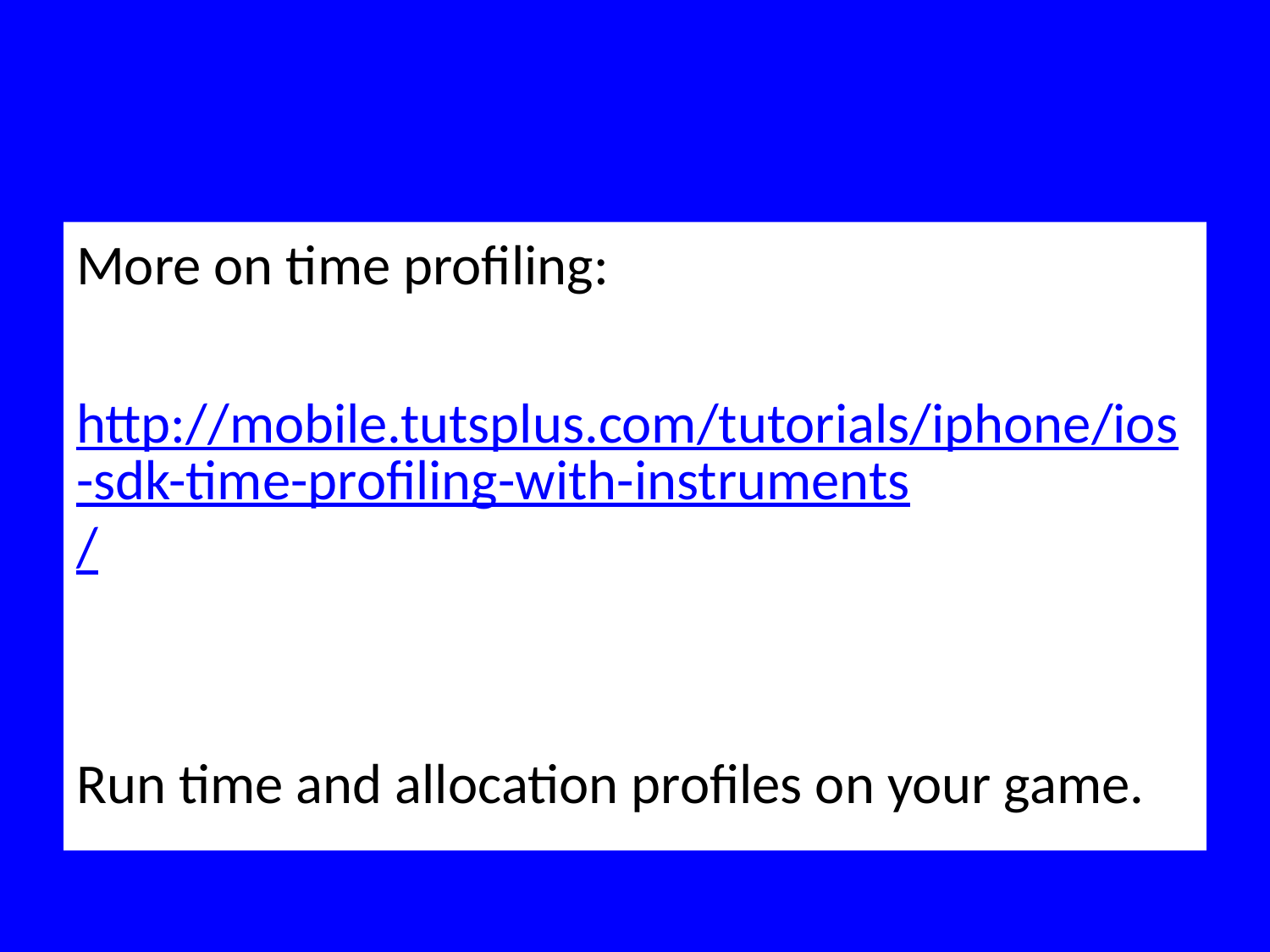

#
More on time profiling:

http://mobile.tutsplus.com/tutorials/iphone/ios-sdk-time-profiling-with-instruments/

Run time and allocation profiles on your game.